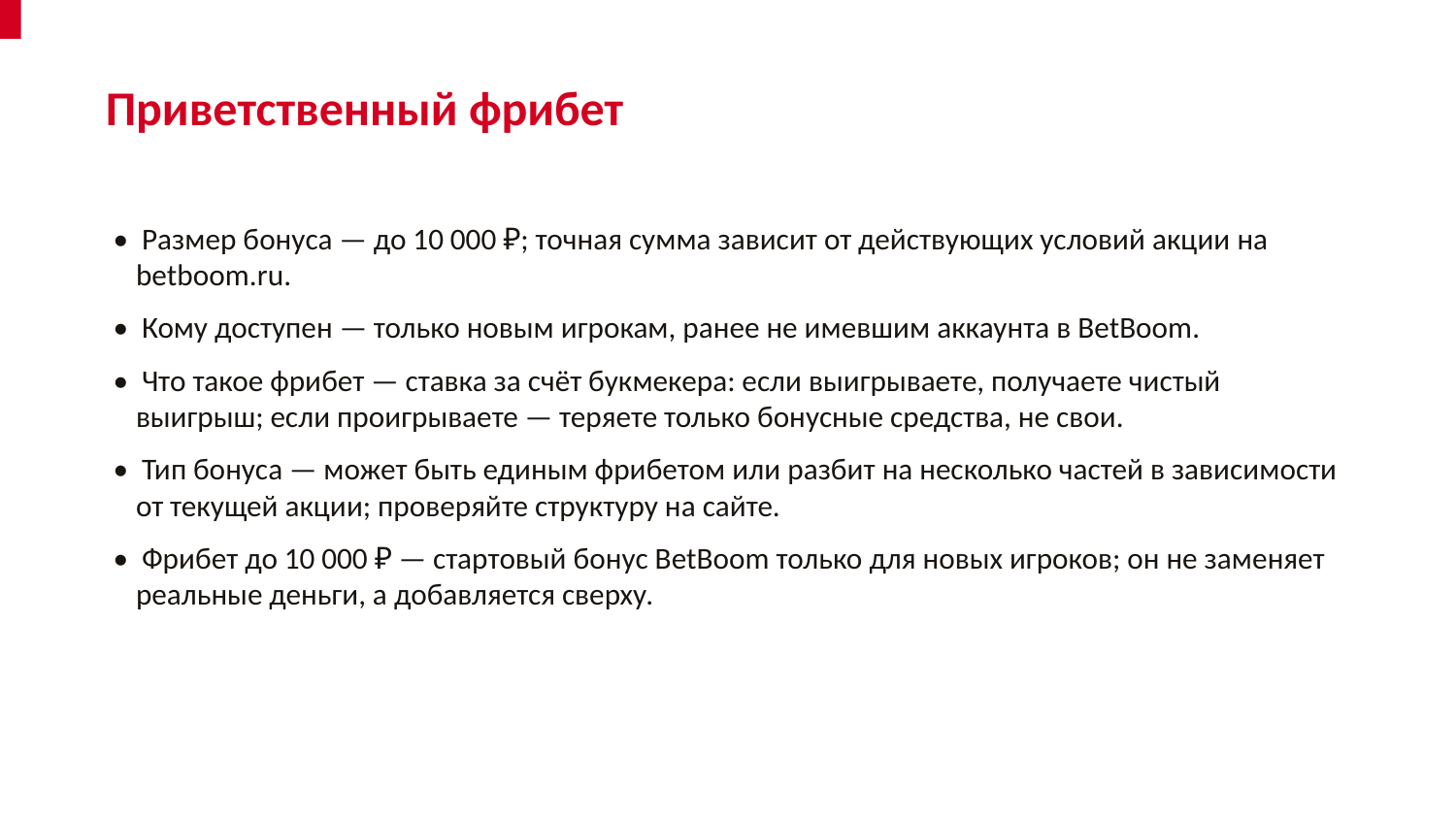

Приветственный фрибет
•  Размер бонуса — до 10 000 ₽; точная сумма зависит от действующих условий акции на betboom.ru.
•  Кому доступен — только новым игрокам, ранее не имевшим аккаунта в BetBoom.
•  Что такое фрибет — ставка за счёт букмекера: если выигрываете, получаете чистый выигрыш; если проигрываете — теряете только бонусные средства, не свои.
•  Тип бонуса — может быть единым фрибетом или разбит на несколько частей в зависимости от текущей акции; проверяйте структуру на сайте.
•  Фрибет до 10 000 ₽ — стартовый бонус BetBoom только для новых игроков; он не заменяет реальные деньги, а добавляется сверху.